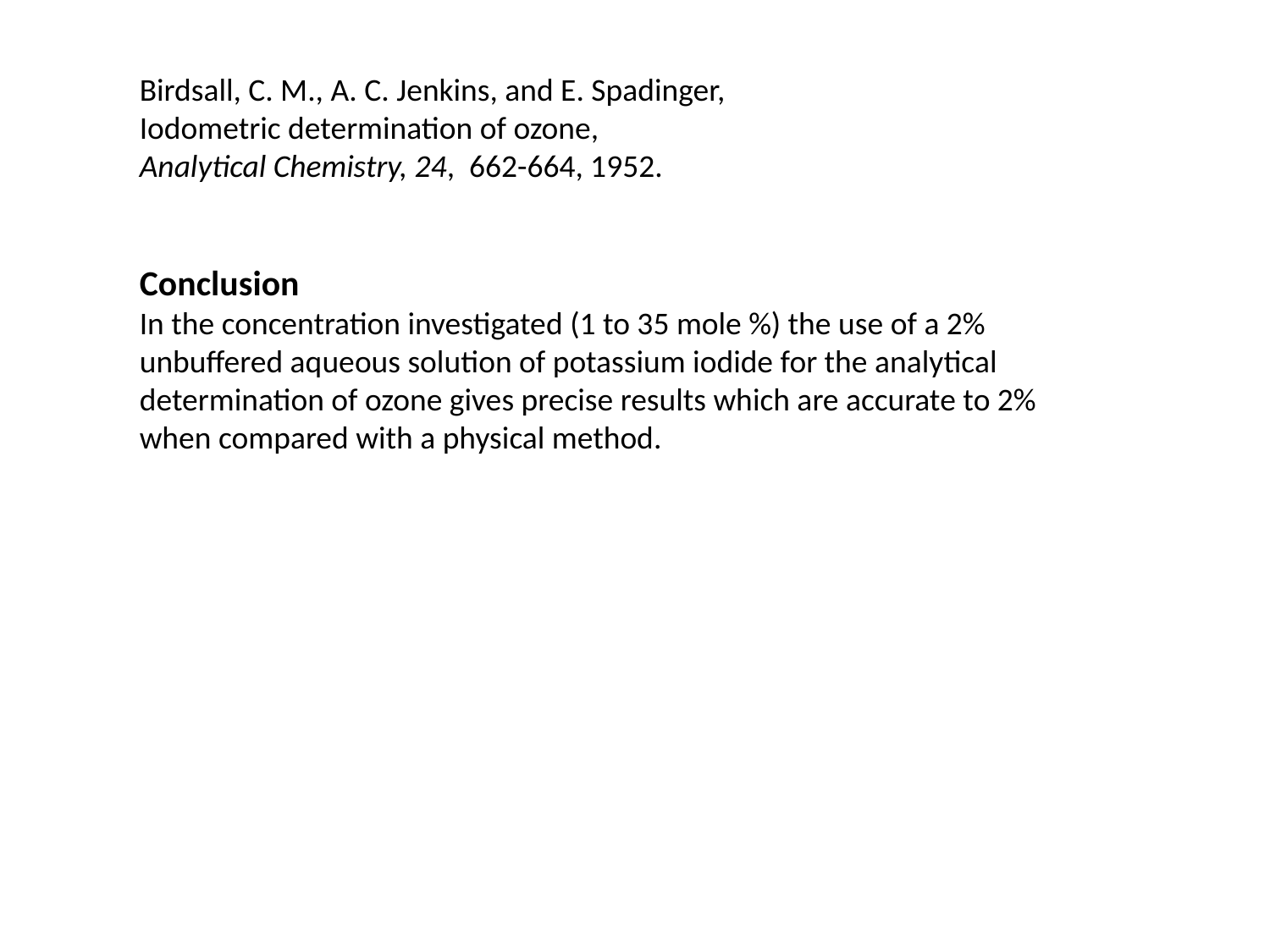

Birdsall, C. M., A. C. Jenkins, and E. Spadinger,
Iodometric determination of ozone,
Analytical Chemistry, 24,  662-664, 1952.

Conclusion
In the concentration investigated (1 to 35 mole %) the use of a 2% unbuffered aqueous solution of potassium iodide for the analytical determination of ozone gives precise results which are accurate to 2% when compared with a physical method.